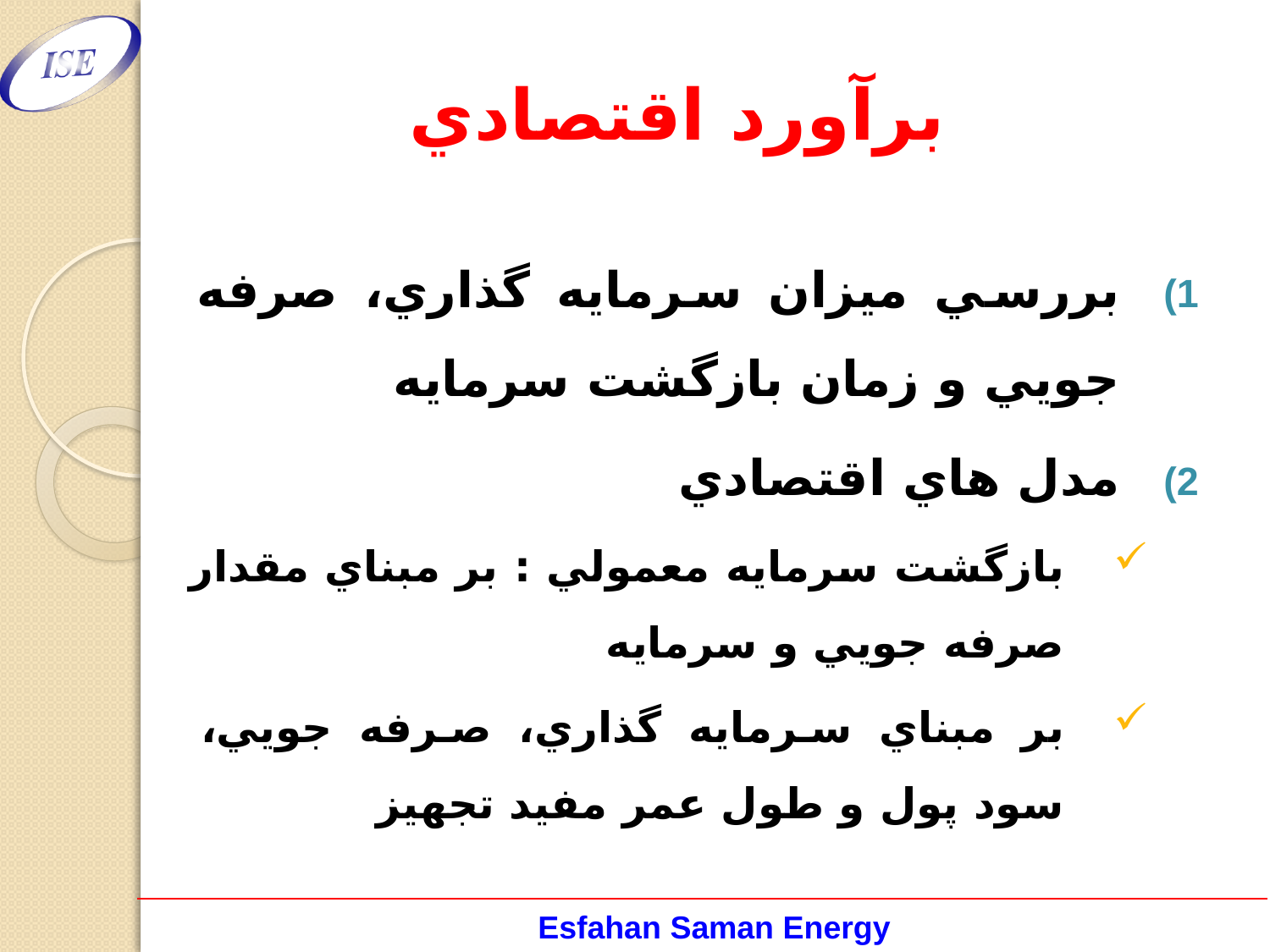

# برآورد اقتصادي
بررسي ميزان سرمايه گذاري، صرفه جويي و زمان بازگشت سرمايه
مدل هاي اقتصادي
بازگشت سرمايه معمولي : بر مبناي مقدار صرفه جويي و سرمايه
بر مبناي سرمايه گذاري، صرفه جويي، سود پول و طول عمر مفيد تجهيز